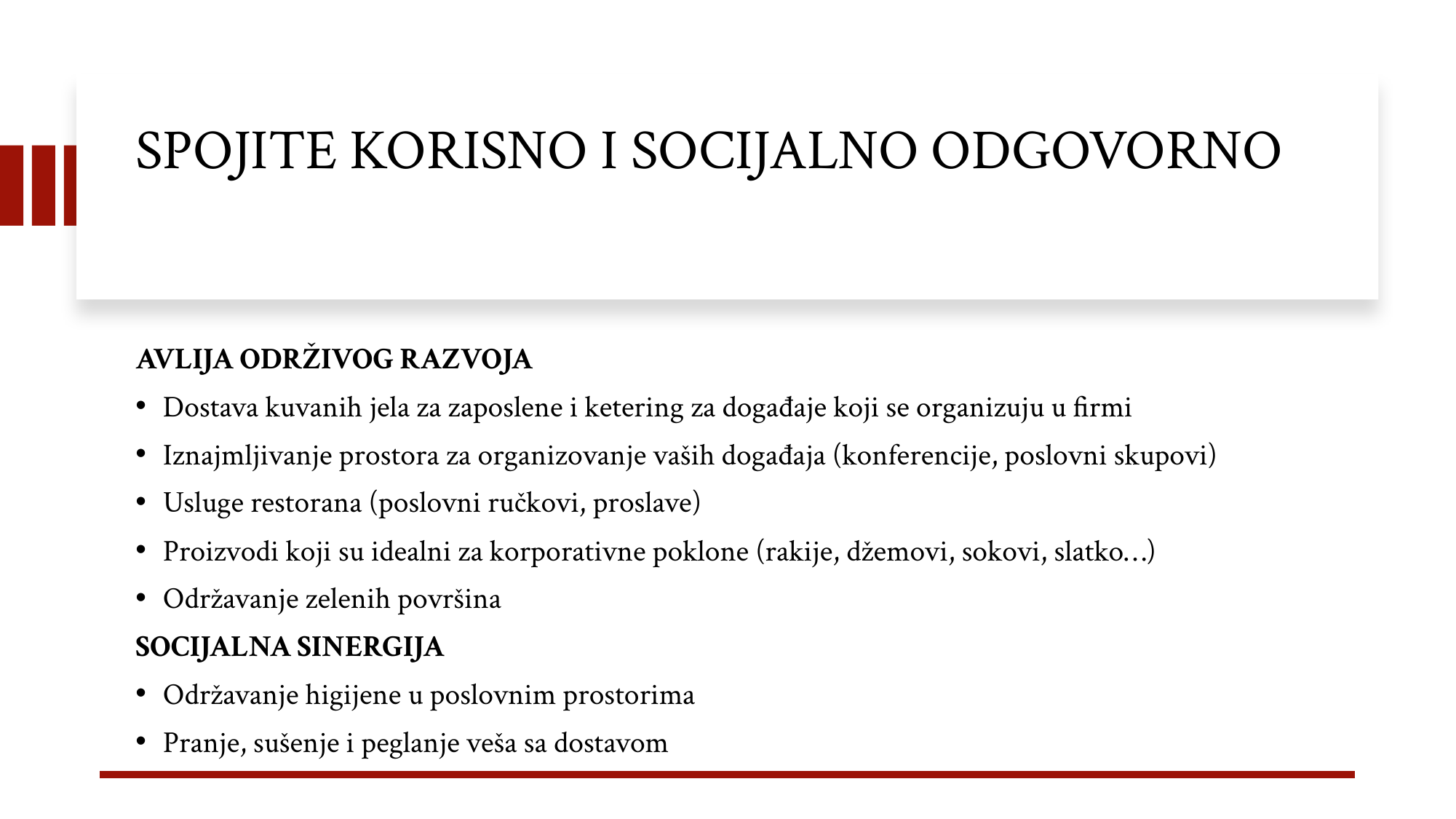

# SPOJITE KORISNO I SOCIJALNO ODGOVORNO

AVLIJA ODRŽIVOG RAZVOJA
Dostava kuvanih jela za zaposlene i ketering za događaje koji se organizuju u firmi
Iznajmljivanje prostora za organizovanje vaših događaja (konferencije, poslovni skupovi)
Usluge restorana (poslovni ručkovi, proslave)
Proizvodi koji su idealni za korporativne poklone (rakije, džemovi, sokovi, slatko…)
Održavanje zelenih površina
SOCIJALNA SINERGIJA
Održavanje higijene u poslovnim prostorima
Pranje, sušenje i peglanje veša sa dostavom